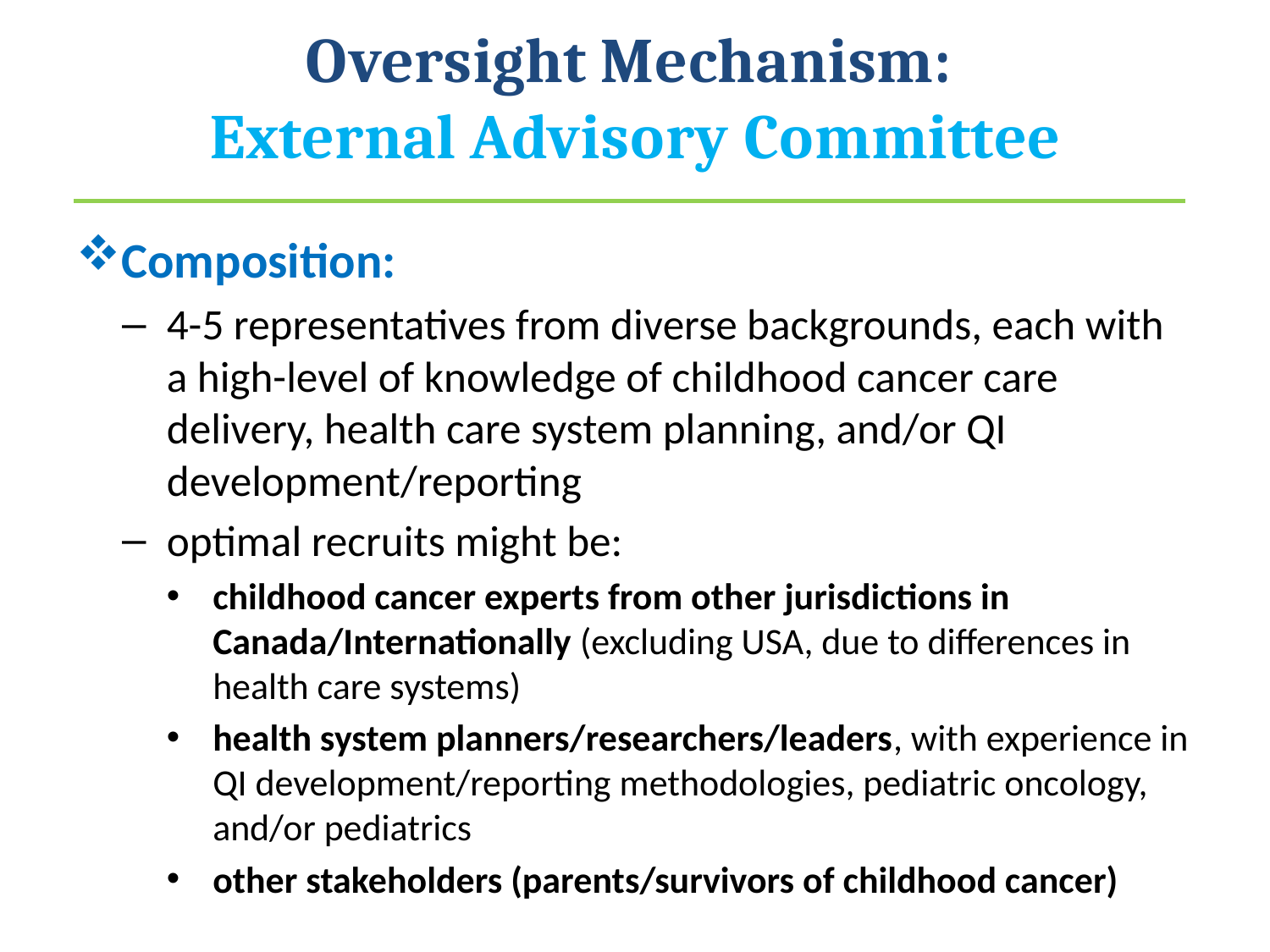

Oversight Mechanism:
External Advisory Committee
Composition:
4-5 representatives from diverse backgrounds, each with a high-level of knowledge of childhood cancer care delivery, health care system planning, and/or QI development/reporting
optimal recruits might be:
childhood cancer experts from other jurisdictions in Canada/Internationally (excluding USA, due to differences in health care systems)
health system planners/researchers/leaders, with experience in QI development/reporting methodologies, pediatric oncology, and/or pediatrics
other stakeholders (parents/survivors of childhood cancer)